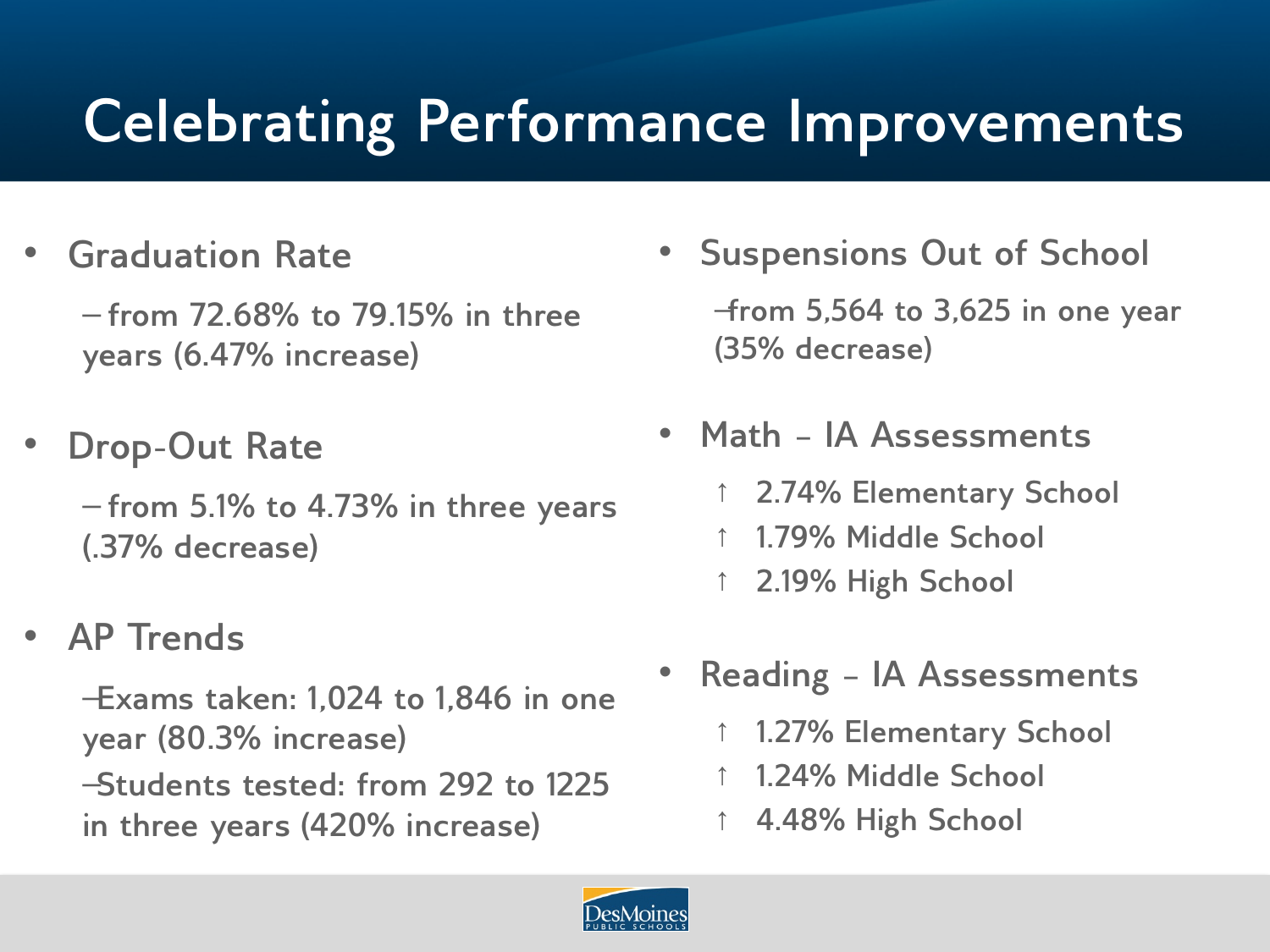

# Celebrating Performance Improvements
Graduation Rate
 from 72.68% to 79.15% in three years (6.47% increase)
Drop-Out Rate
 from 5.1% to 4.73% in three years (.37% decrease)
AP Trends
Exams taken: 1,024 to 1,846 in one year (80.3% increase)
Students tested: from 292 to 1225 in three years (420% increase)

Suspensions Out of School
from 5,564 to 3,625 in one year (35% decrease)
Math – IA Assessments
2.74% Elementary School
1.79% Middle School
2.19% High School

Reading – IA Assessments
1.27% Elementary School
1.24% Middle School
4.48% High School